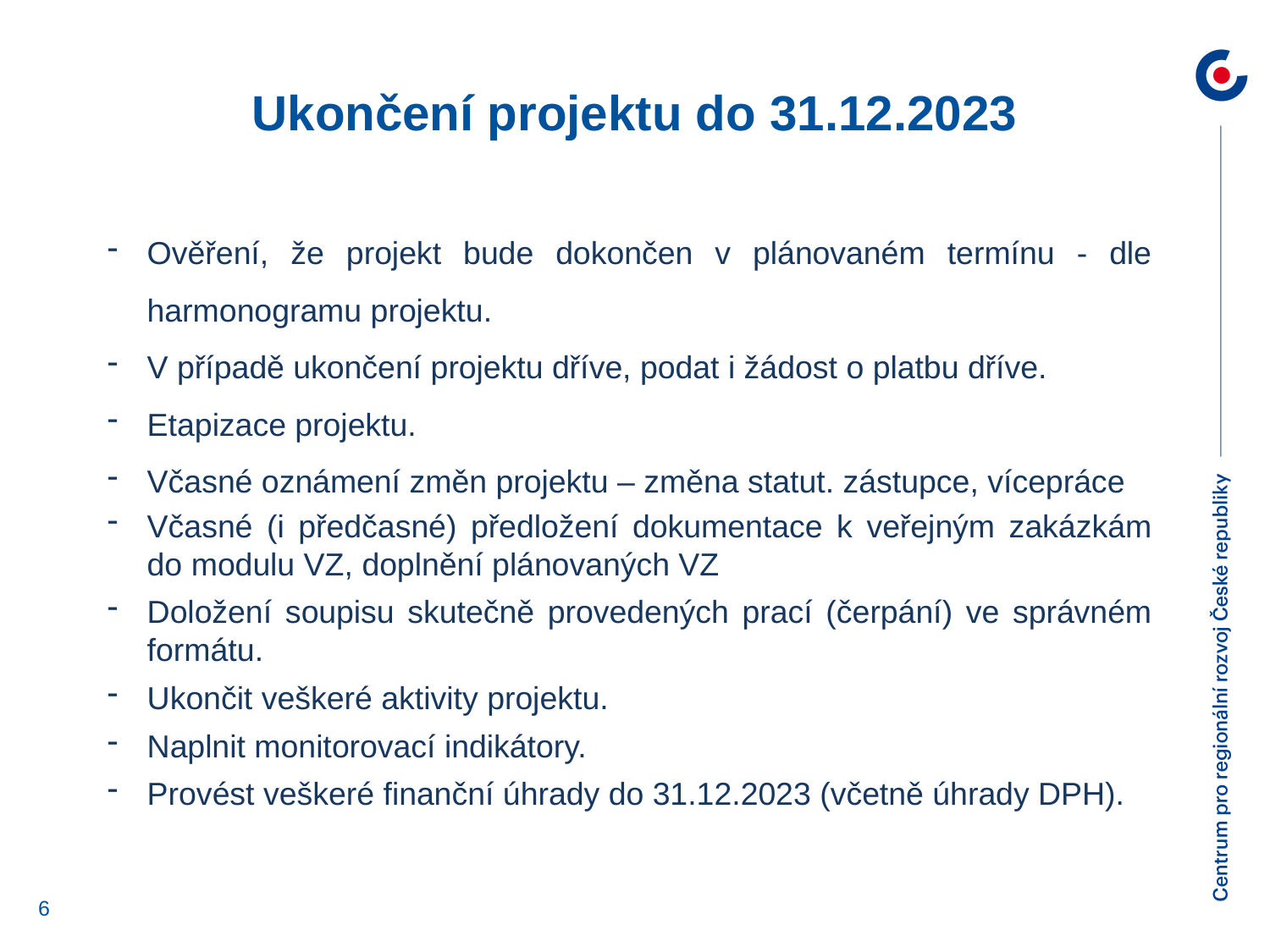

# Ukončení projektu do 31.12.2023
Ověření, že projekt bude dokončen v plánovaném termínu - dle harmonogramu projektu.
V případě ukončení projektu dříve, podat i žádost o platbu dříve.
Etapizace projektu.
Včasné oznámení změn projektu – změna statut. zástupce, vícepráce
Včasné (i předčasné) předložení dokumentace k veřejným zakázkám do modulu VZ, doplnění plánovaných VZ
Doložení soupisu skutečně provedených prací (čerpání) ve správném formátu.
Ukončit veškeré aktivity projektu.
Naplnit monitorovací indikátory.
Provést veškeré finanční úhrady do 31.12.2023 (včetně úhrady DPH).

6